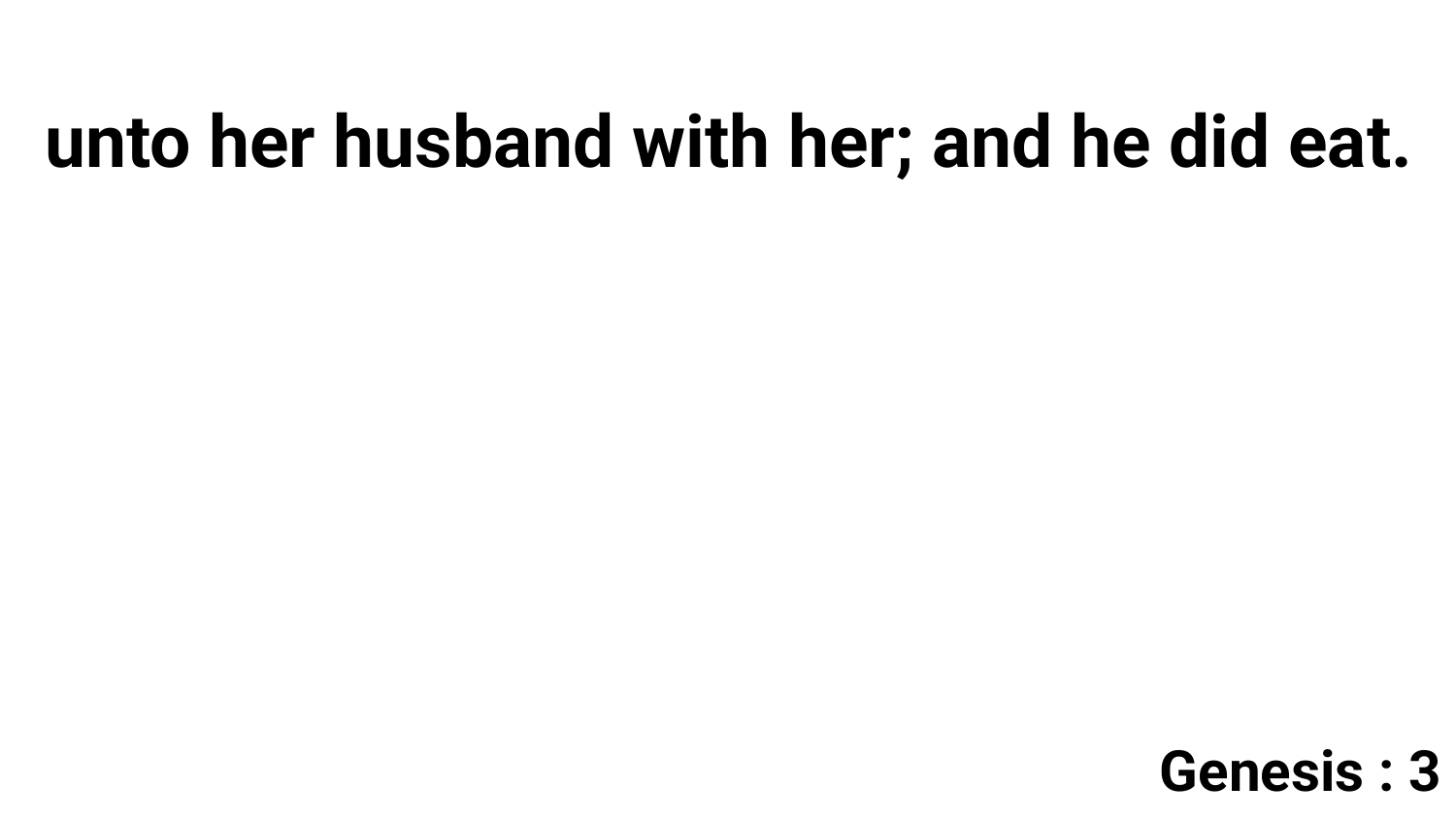

unto her husband with her; and he did eat.
Genesis : 3